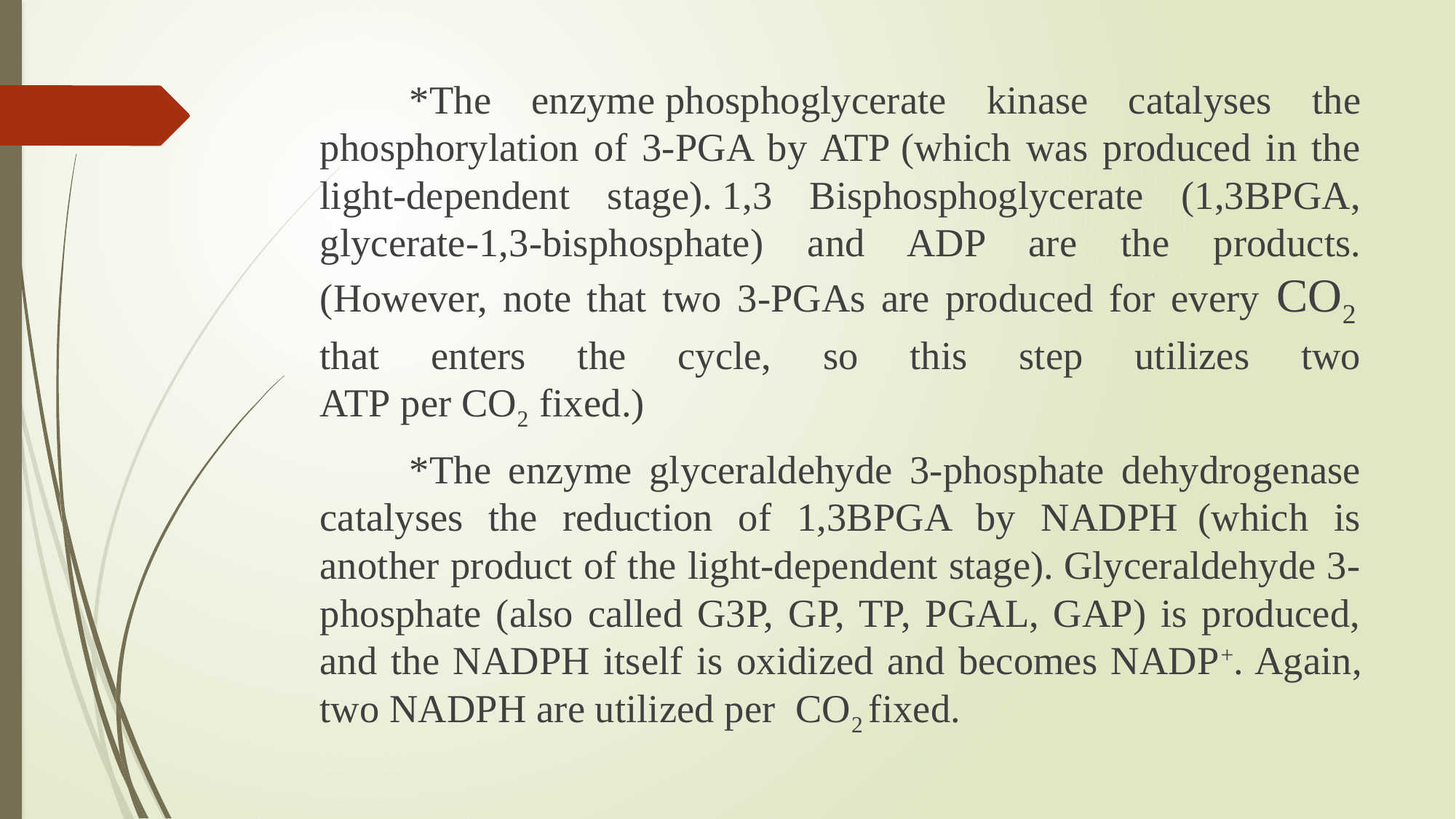

*The enzyme phosphoglycerate kinase catalyses the phosphorylation of 3-PGA by ATP (which was produced in the light-dependent stage). 1,3 Bisphosphoglycerate (1,3BPGA, glycerate-1,3-bisphosphate) and ADP are the products. (However, note that two 3-PGAs are produced for every CO2 
that enters the cycle, so this step utilizes two ATP per CO2 fixed.)
		*The enzyme glyceraldehyde 3-phosphate dehydrogenase catalyses the reduction of 1,3BPGA by NADPH  (which is another product of the light-dependent stage). Glyceraldehyde 3-phosphate (also called G3P, GP, TP, PGAL, GAP) is produced, and the NADPH itself is oxidized and becomes NADP+. Again, two NADPH are utilized per  CO2 fixed.